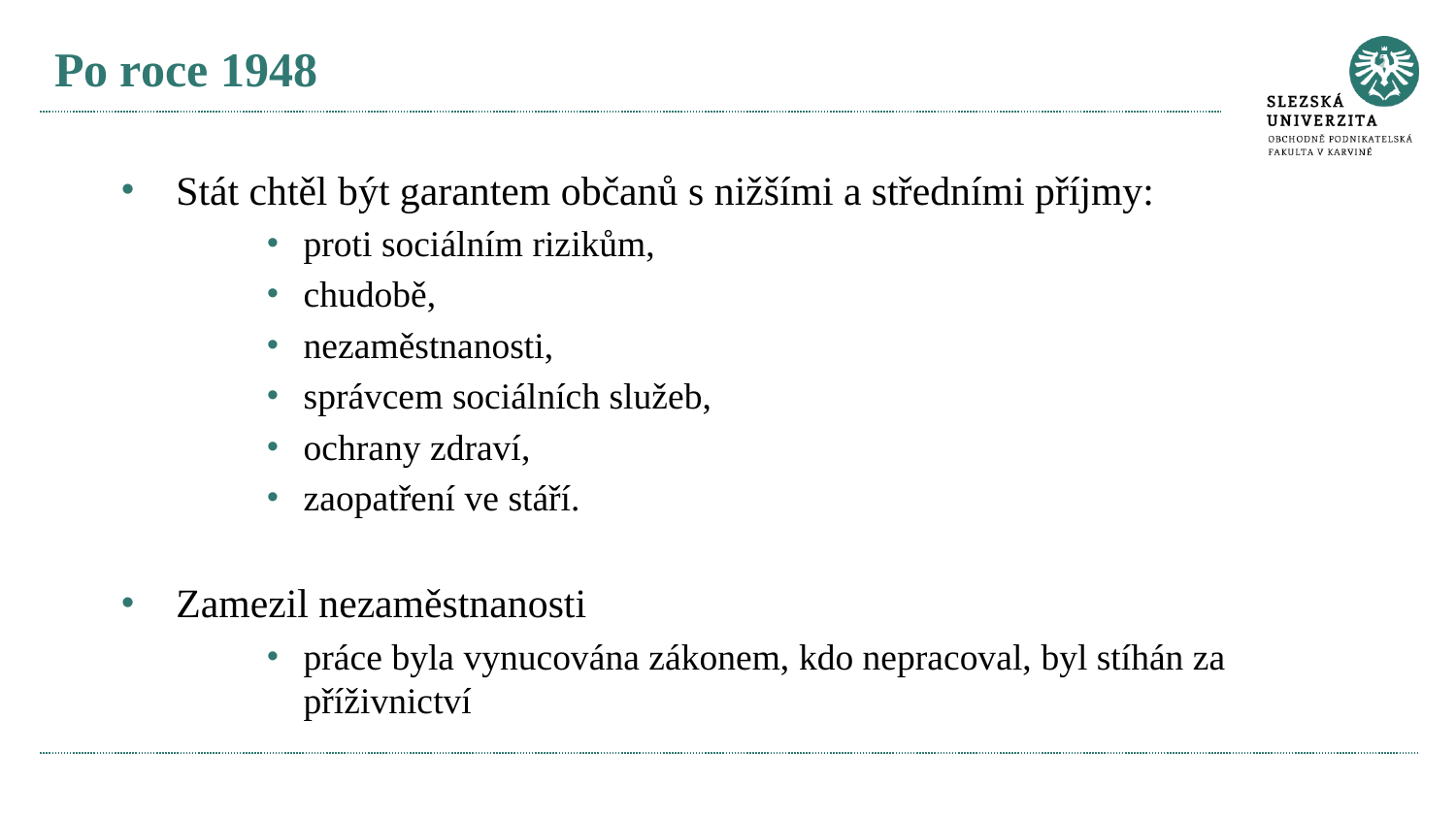

# Po roce 1948
Stát chtěl být garantem občanů s nižšími a středními příjmy:
proti sociálním rizikům,
chudobě,
nezaměstnanosti,
správcem sociálních služeb,
ochrany zdraví,
zaopatření ve stáří.

Zamezil nezaměstnanosti
práce byla vynucována zákonem, kdo nepracoval, byl stíhán za příživnictví